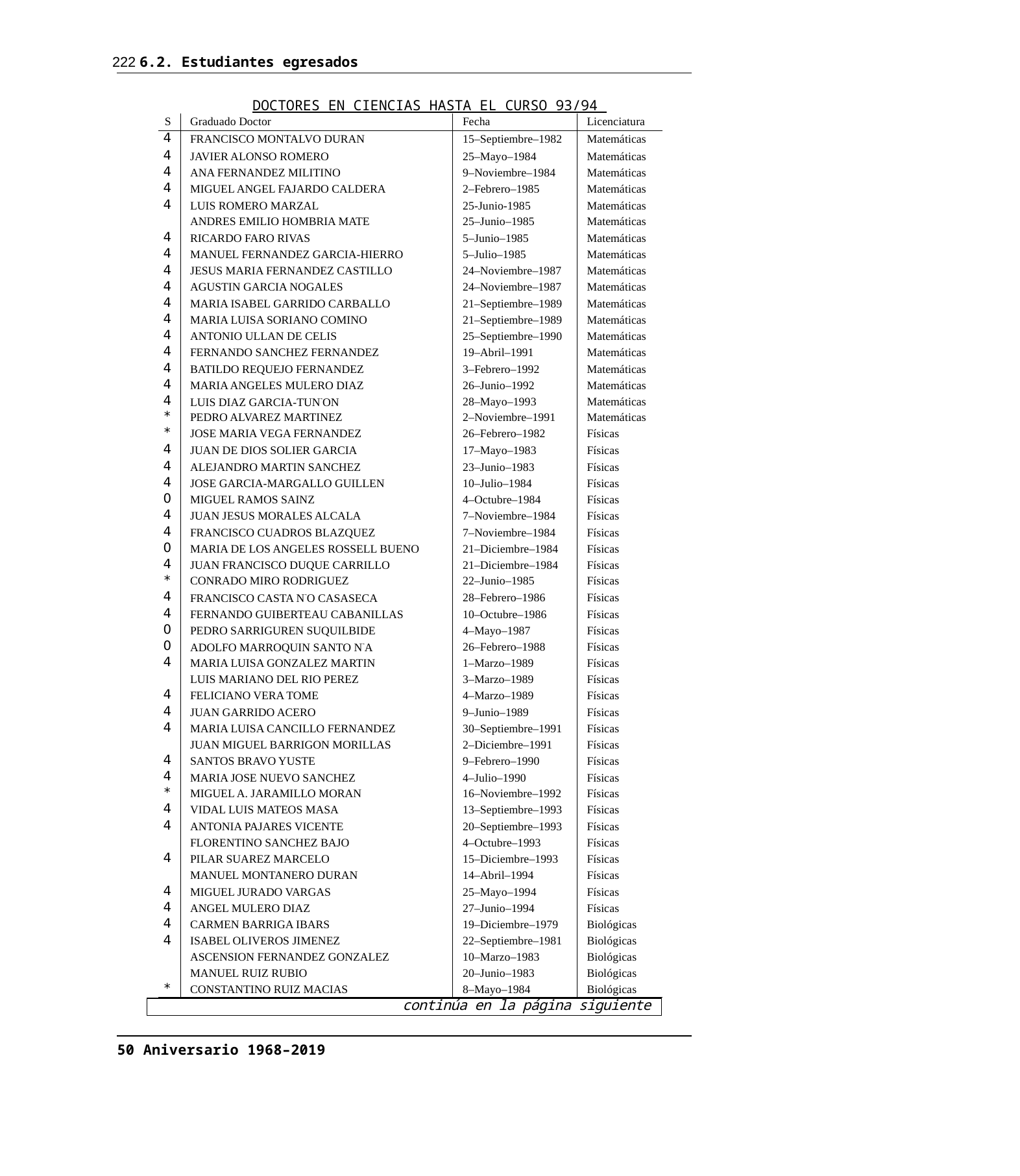

222 6.2. Estudiantes egresados
DOCTORES EN CIENCIAS HASTA EL CURSO 93/94

| S | Graduado Doctor | Fecha | Licenciatura |
| --- | --- | --- | --- |
| 4 | FRANCISCO MONTALVO DURAN | 15–Septiembre–1982 | Matemáticas |
| 4 | JAVIER ALONSO ROMERO | 25–Mayo–1984 | Matemáticas |
| 4 | ANA FERNANDEZ MILITINO | 9–Noviembre–1984 | Matemáticas |
| 4 | MIGUEL ANGEL FAJARDO CALDERA | 2–Febrero–1985 | Matemáticas |
| 4 | LUIS ROMERO MARZAL | 25-Junio-1985 | Matemáticas |
|  | ANDRES EMILIO HOMBRIA MATE | 25–Junio–1985 | Matemáticas |
| 4 | RICARDO FARO RIVAS | 5–Junio–1985 | Matemáticas |
| 4 | MANUEL FERNANDEZ GARCIA-HIERRO | 5–Julio–1985 | Matemáticas |
| 4 | JESUS MARIA FERNANDEZ CASTILLO | 24–Noviembre–1987 | Matemáticas |
| 4 | AGUSTIN GARCIA NOGALES | 24–Noviembre–1987 | Matemáticas |
| 4 | MARIA ISABEL GARRIDO CARBALLO | 21–Septiembre–1989 | Matemáticas |
| 4 | MARIA LUISA SORIANO COMINO | 21–Septiembre–1989 | Matemáticas |
| 4 | ANTONIO ULLAN DE CELIS | 25–Septiembre–1990 | Matemáticas |
| 4 | FERNANDO SANCHEZ FERNANDEZ | 19–Abril–1991 | Matemáticas |
| 4 | BATILDO REQUEJO FERNANDEZ | 3–Febrero–1992 | Matemáticas |
| 4 | MARIA ANGELES MULERO DIAZ | 26–Junio–1992 | Matemáticas |
| 4 | LUIS DIAZ GARCIA-TUN˜ON | 28–Mayo–1993 | Matemáticas |
| \* | PEDRO ALVAREZ MARTINEZ | 2–Noviembre–1991 | Matemáticas |
| \* | JOSE MARIA VEGA FERNANDEZ | 26–Febrero–1982 | Físicas |
| 4 | JUAN DE DIOS SOLIER GARCIA | 17–Mayo–1983 | Físicas |
| 4 | ALEJANDRO MARTIN SANCHEZ | 23–Junio–1983 | Físicas |
| 4 | JOSE GARCIA-MARGALLO GUILLEN | 10–Julio–1984 | Físicas |
| 0 | MIGUEL RAMOS SAINZ | 4–Octubre–1984 | Físicas |
| 4 | JUAN JESUS MORALES ALCALA | 7–Noviembre–1984 | Físicas |
| 4 | FRANCISCO CUADROS BLAZQUEZ | 7–Noviembre–1984 | Físicas |
| 0 | MARIA DE LOS ANGELES ROSSELL BUENO | 21–Diciembre–1984 | Físicas |
| 4 | JUAN FRANCISCO DUQUE CARRILLO | 21–Diciembre–1984 | Físicas |
| \* | CONRADO MIRO RODRIGUEZ | 22–Junio–1985 | Físicas |
| 4 | FRANCISCO CASTA N˜O CASASECA | 28–Febrero–1986 | Físicas |
| 4 | FERNANDO GUIBERTEAU CABANILLAS | 10–Octubre–1986 | Físicas |
| 0 | PEDRO SARRIGUREN SUQUILBIDE | 4–Mayo–1987 | Físicas |
| 0 | ADOLFO MARROQUIN SANTO N˜A | 26–Febrero–1988 | Físicas |
| 4 | MARIA LUISA GONZALEZ MARTIN | 1–Marzo–1989 | Físicas |
|  | LUIS MARIANO DEL RIO PEREZ | 3–Marzo–1989 | Físicas |
| 4 | FELICIANO VERA TOME | 4–Marzo–1989 | Físicas |
| 4 | JUAN GARRIDO ACERO | 9–Junio–1989 | Físicas |
| 4 | MARIA LUISA CANCILLO FERNANDEZ | 30–Septiembre–1991 | Físicas |
|  | JUAN MIGUEL BARRIGON MORILLAS | 2–Diciembre–1991 | Físicas |
| 4 | SANTOS BRAVO YUSTE | 9–Febrero–1990 | Físicas |
| 4 | MARIA JOSE NUEVO SANCHEZ | 4–Julio–1990 | Físicas |
| \* | MIGUEL A. JARAMILLO MORAN | 16–Noviembre–1992 | Físicas |
| 4 | VIDAL LUIS MATEOS MASA | 13–Septiembre–1993 | Físicas |
| 4 | ANTONIA PAJARES VICENTE | 20–Septiembre–1993 | Físicas |
|  | FLORENTINO SANCHEZ BAJO | 4–Octubre–1993 | Físicas |
| 4 | PILAR SUAREZ MARCELO | 15–Diciembre–1993 | Físicas |
|  | MANUEL MONTANERO DURAN | 14–Abril–1994 | Físicas |
| 4 | MIGUEL JURADO VARGAS | 25–Mayo–1994 | Físicas |
| 4 | ANGEL MULERO DIAZ | 27–Junio–1994 | Físicas |
| 4 | CARMEN BARRIGA IBARS | 19–Diciembre–1979 | Biológicas |
| 4 | ISABEL OLIVEROS JIMENEZ | 22–Septiembre–1981 | Biológicas |
|  | ASCENSION FERNANDEZ GONZALEZ | 10–Marzo–1983 | Biológicas |
|  | MANUEL RUIZ RUBIO | 20–Junio–1983 | Biológicas |
| \* | CONSTANTINO RUIZ MACIAS | 8–Mayo–1984 | Biológicas |

continúa en la página siguiente
50 Aniversario 1968–2019